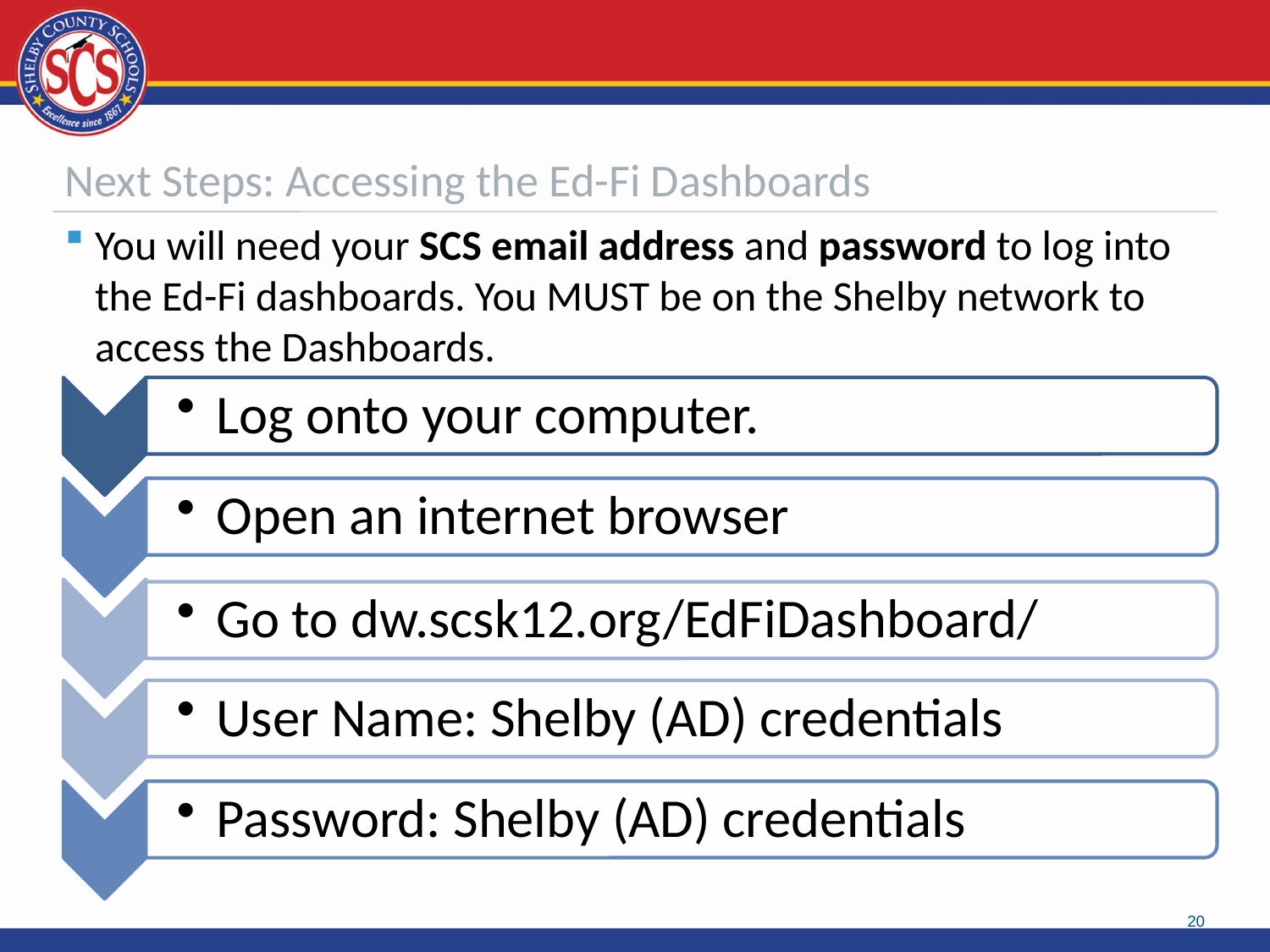

# Next Steps: Accessing the Ed-Fi Dashboards
You will need your SCS email address and password to log into the Ed-Fi dashboards. You MUST be on the Shelby network to access the Dashboards.

Log onto your computer.

Open an internet browser

Go to dw.scsk12.org/EdFiDashboard/

User Name: Shelby (AD) credentials

Password: Shelby (AD) credentials
20